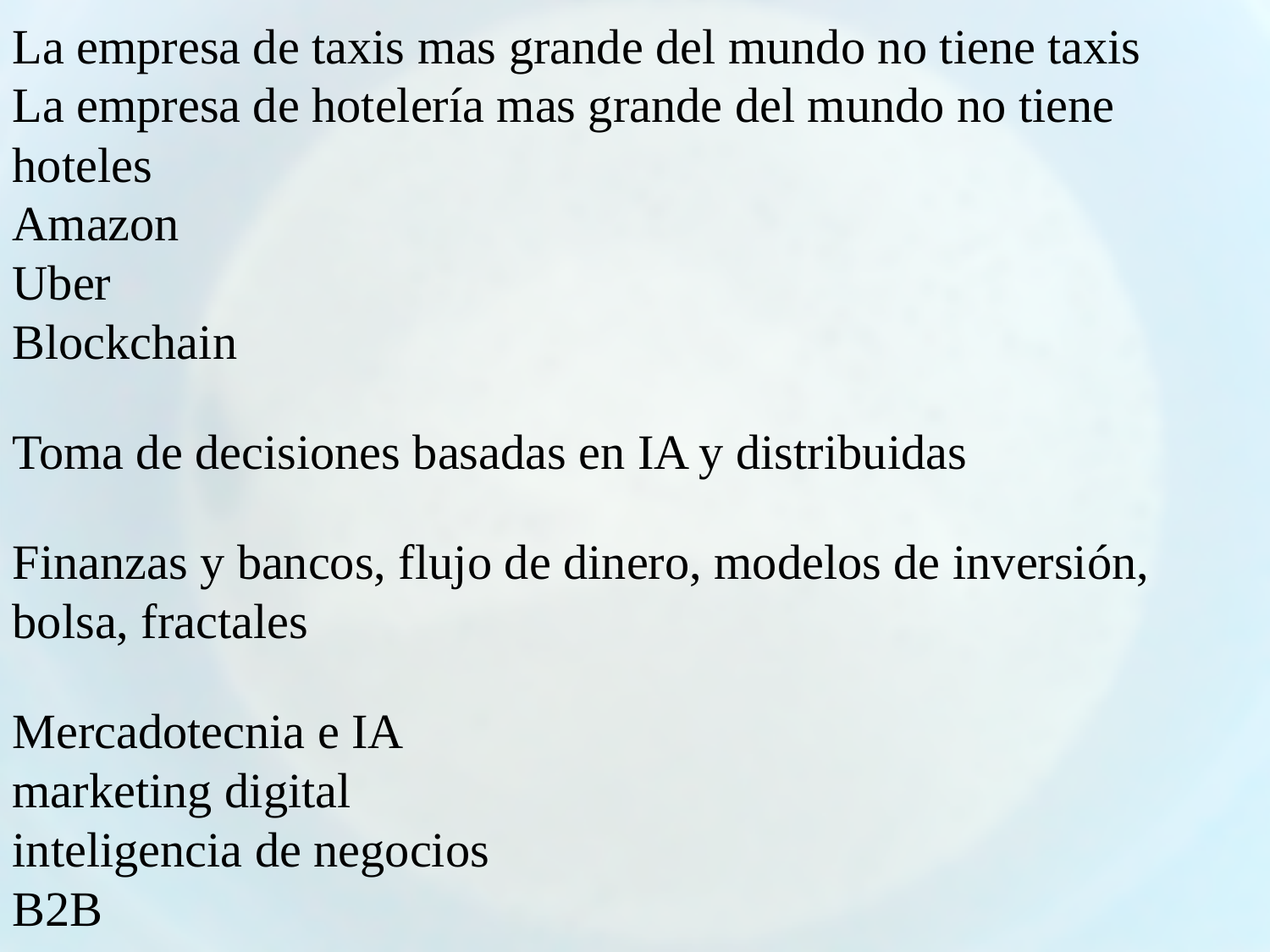

La empresa de taxis mas grande del mundo no tiene taxis
La empresa de hotelería mas grande del mundo no tiene hoteles
Amazon
Uber
Blockchain

Toma de decisiones basadas en IA y distribuidas

Finanzas y bancos, flujo de dinero, modelos de inversión, bolsa, fractales

Mercadotecnia e IA
marketing digital
inteligencia de negocios
B2B